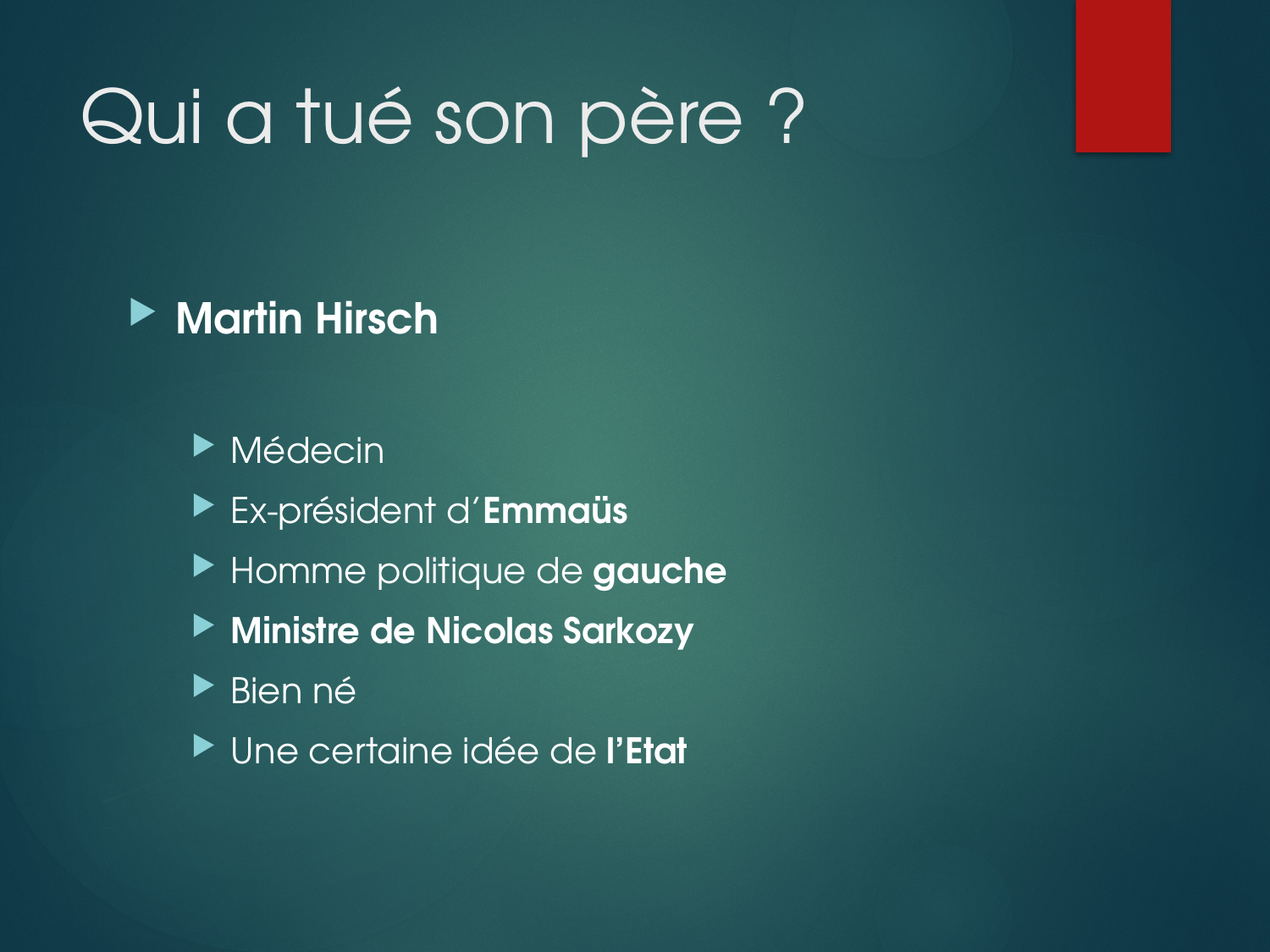

# Qui a tué son père ?
Martin Hirsch

Médecin
Ex-président d’Emmaüs
Homme politique de gauche
Ministre de Nicolas Sarkozy
Bien né
Une certaine idée de l’Etat